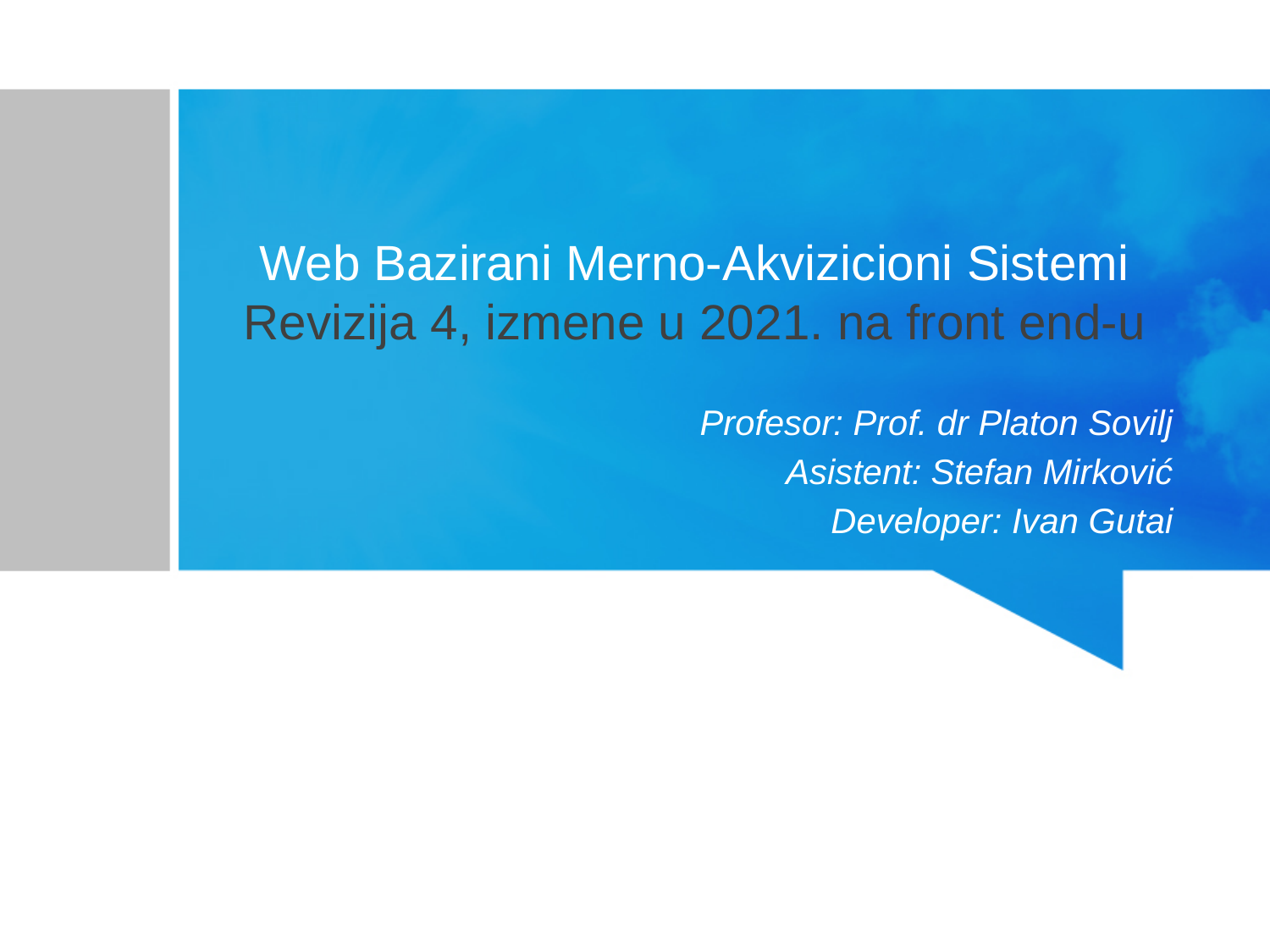

# Web Bazirani Merno-Akvizicioni Sistemi Revizija 4, izmene u 2021. na front end-u
Profesor: Prof. dr Platon Sovilj
Asistent: Stefan Mirković
Developer: Ivan Gutai